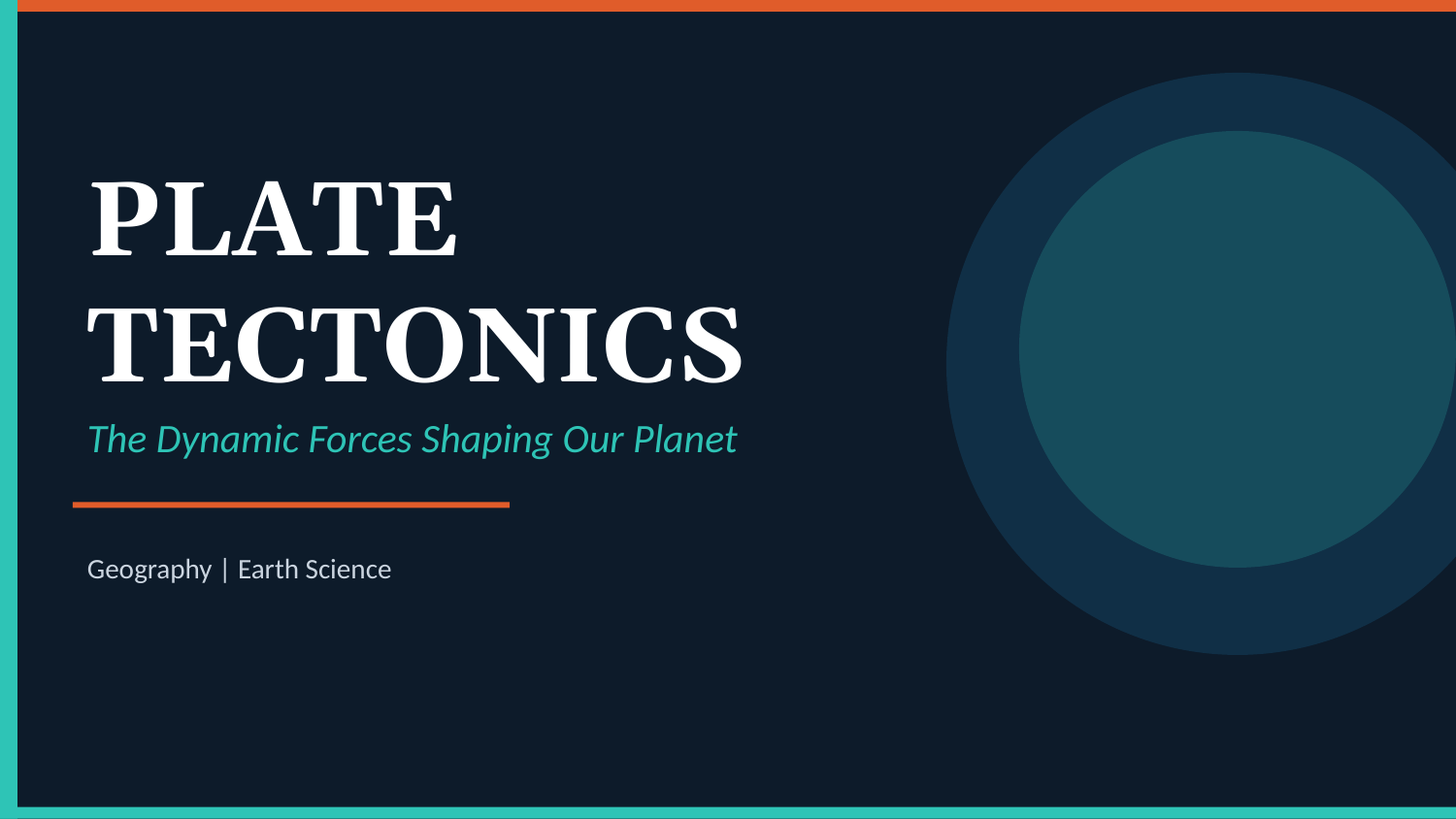

PLATE TECTONICS
The Dynamic Forces Shaping Our Planet

Geography | Earth Science